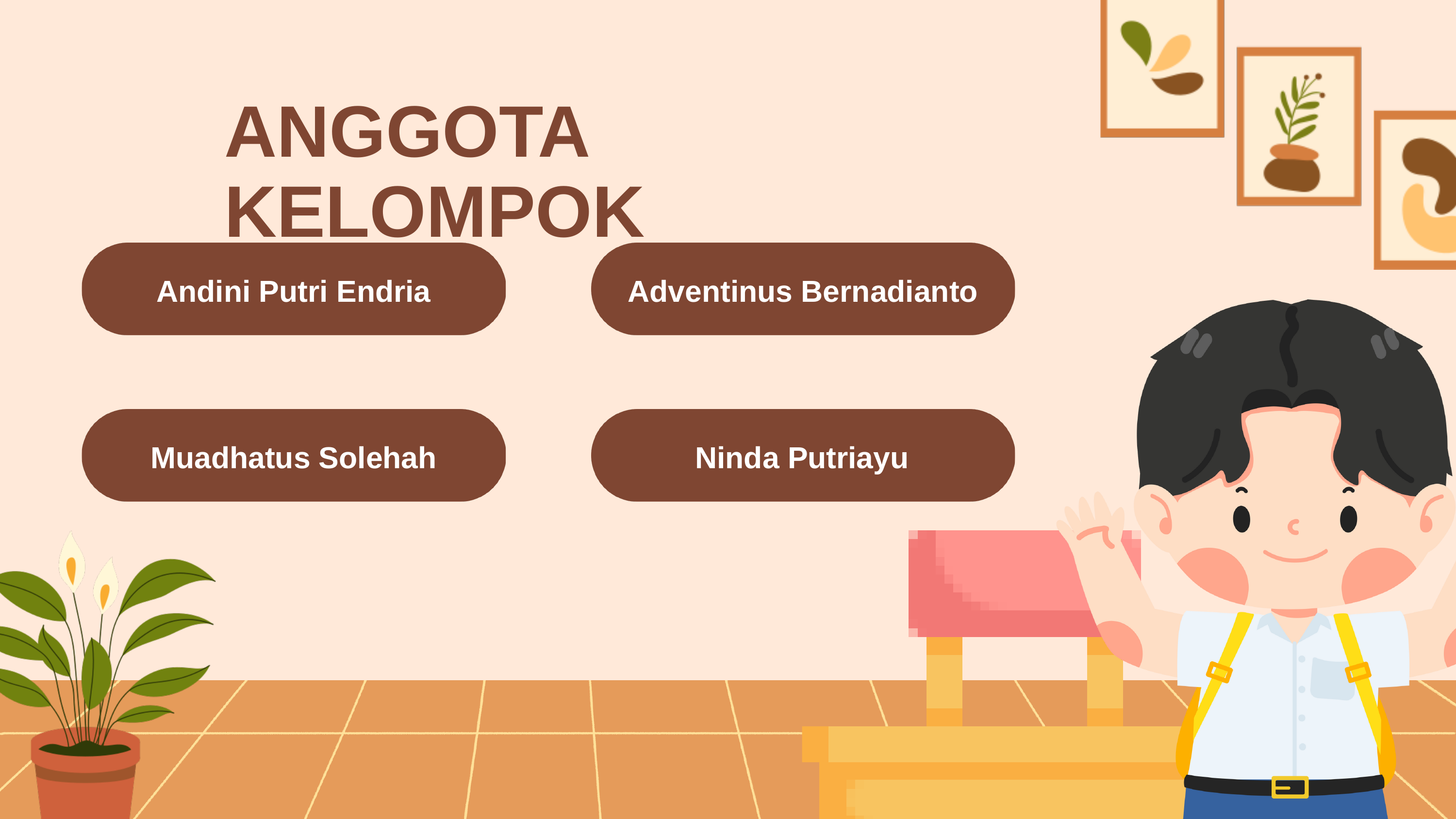

ANGGOTA KELOMPOK

Andini Putri Endria
Adventinus Bernadianto

Muadhatus Solehah
Ninda Putriayu